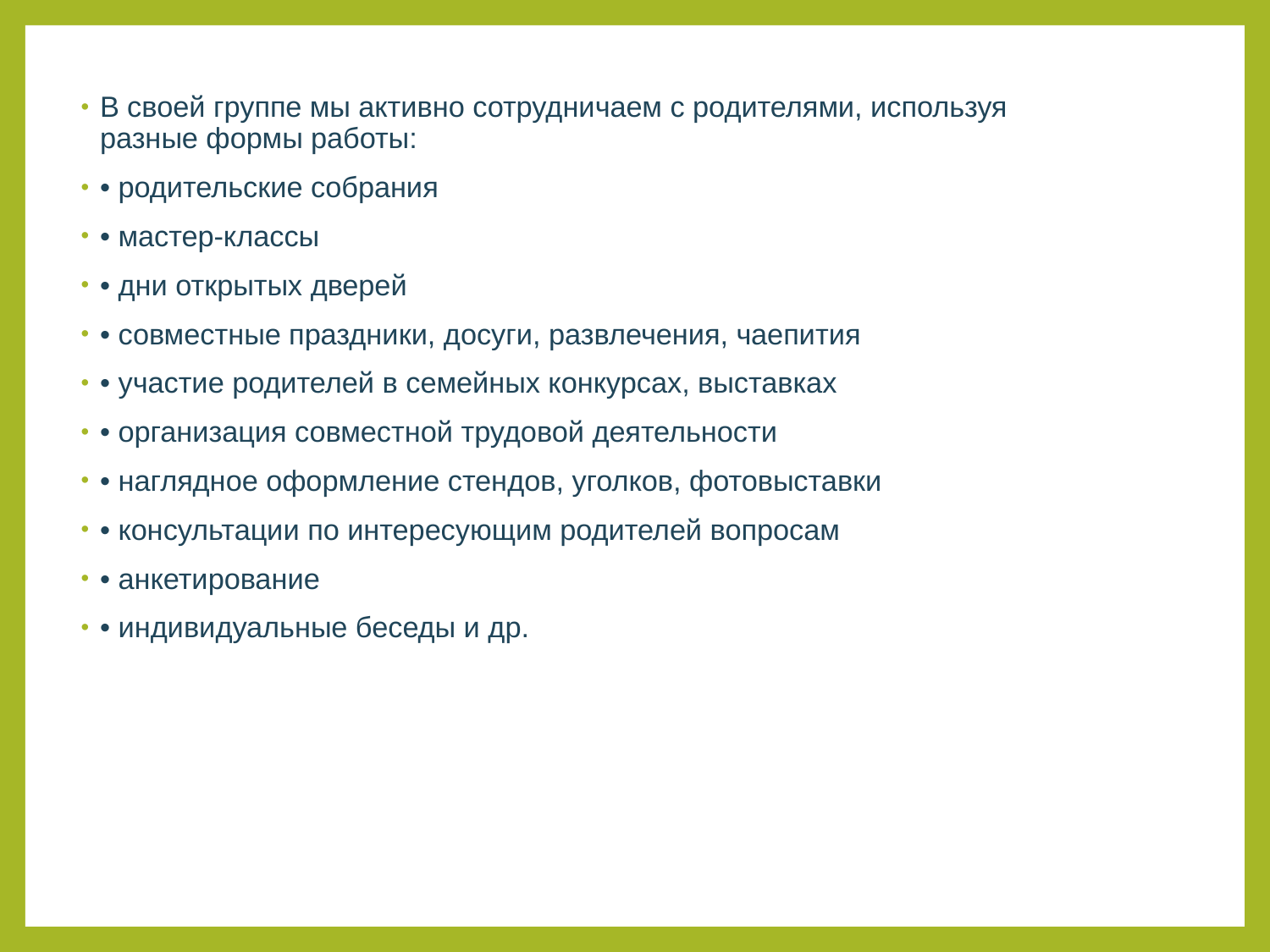

В своей группе мы активно сотрудничаем с родителями, используя разные формы работы:
• родительские собрания
• мастер-классы
• дни открытых дверей
• совместные праздники, досуги, развлечения, чаепития
• участие родителей в семейных конкурсах, выставках
• организация совместной трудовой деятельности
• наглядное оформление стендов, уголков, фотовыставки
• консультации по интересующим родителей вопросам
• анкетирование
• индивидуальные беседы и др.